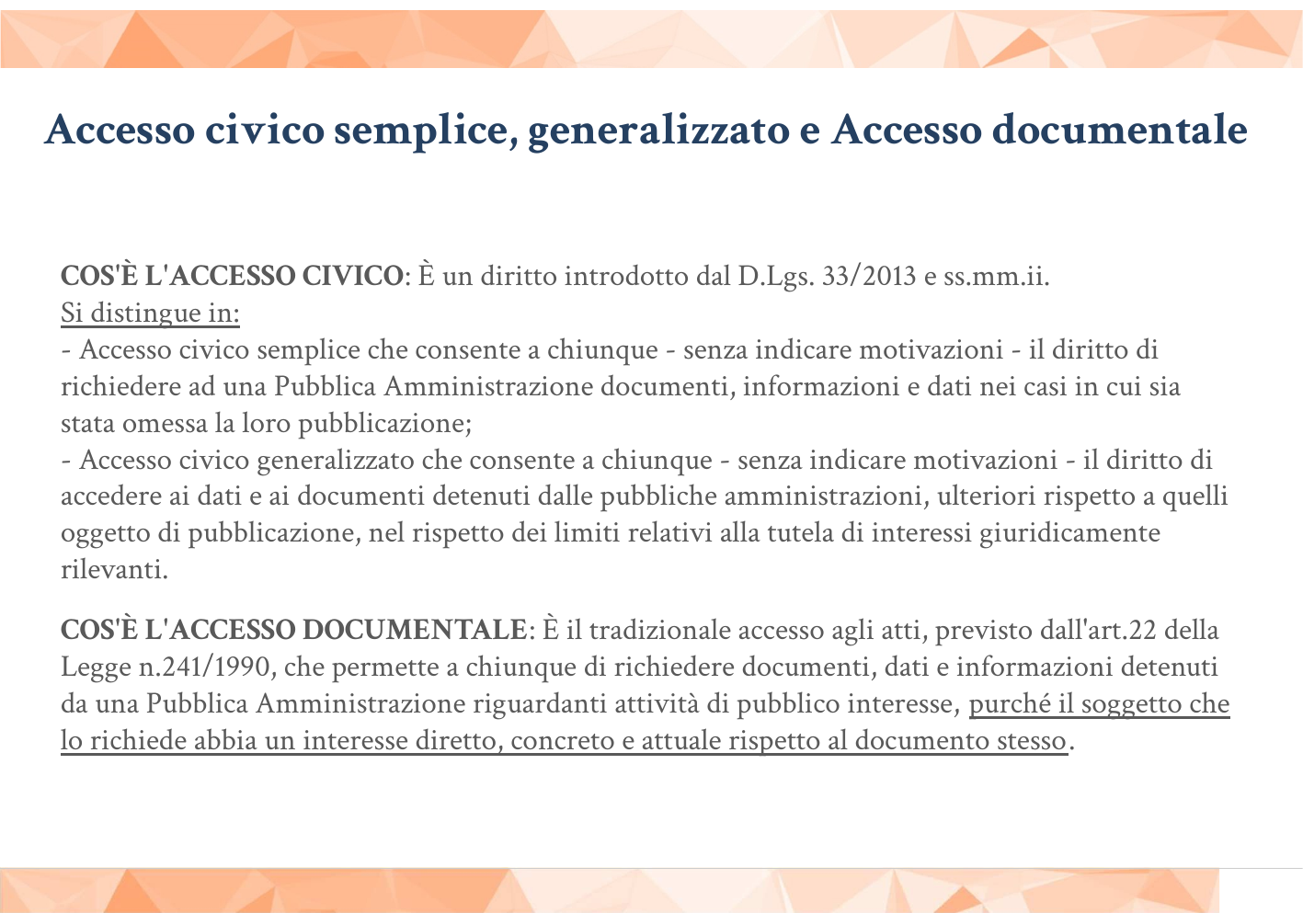

# Accesso civico semplice, generalizzato e Accesso documentale
COS'È L'ACCESSO CIVICO: È un diritto introdotto dal D.Lgs. 33/2013 e ss.mm.ii.
Si distingue in:
- Accesso civico semplice che consente a chiunque - senza indicare motivazioni - il diritto di richiedere ad una Pubblica Amministrazione documenti, informazioni e dati nei casi in cui sia stata omessa la loro pubblicazione;
- Accesso civico generalizzato che consente a chiunque - senza indicare motivazioni - il diritto di accedere ai dati e ai documenti detenuti dalle pubbliche amministrazioni, ulteriori rispetto a quelli oggetto di pubblicazione, nel rispetto dei limiti relativi alla tutela di interessi giuridicamente rilevanti.

COS'È L'ACCESSO DOCUMENTALE: È il tradizionale accesso agli atti, previsto dall'art.22 della Legge n.241/1990, che permette a chiunque di richiedere documenti, dati e informazioni detenuti da una Pubblica Amministrazione riguardanti attività di pubblico interesse, purché il soggetto che lo richiede abbia un interesse diretto, concreto e attuale rispetto al documento stesso.